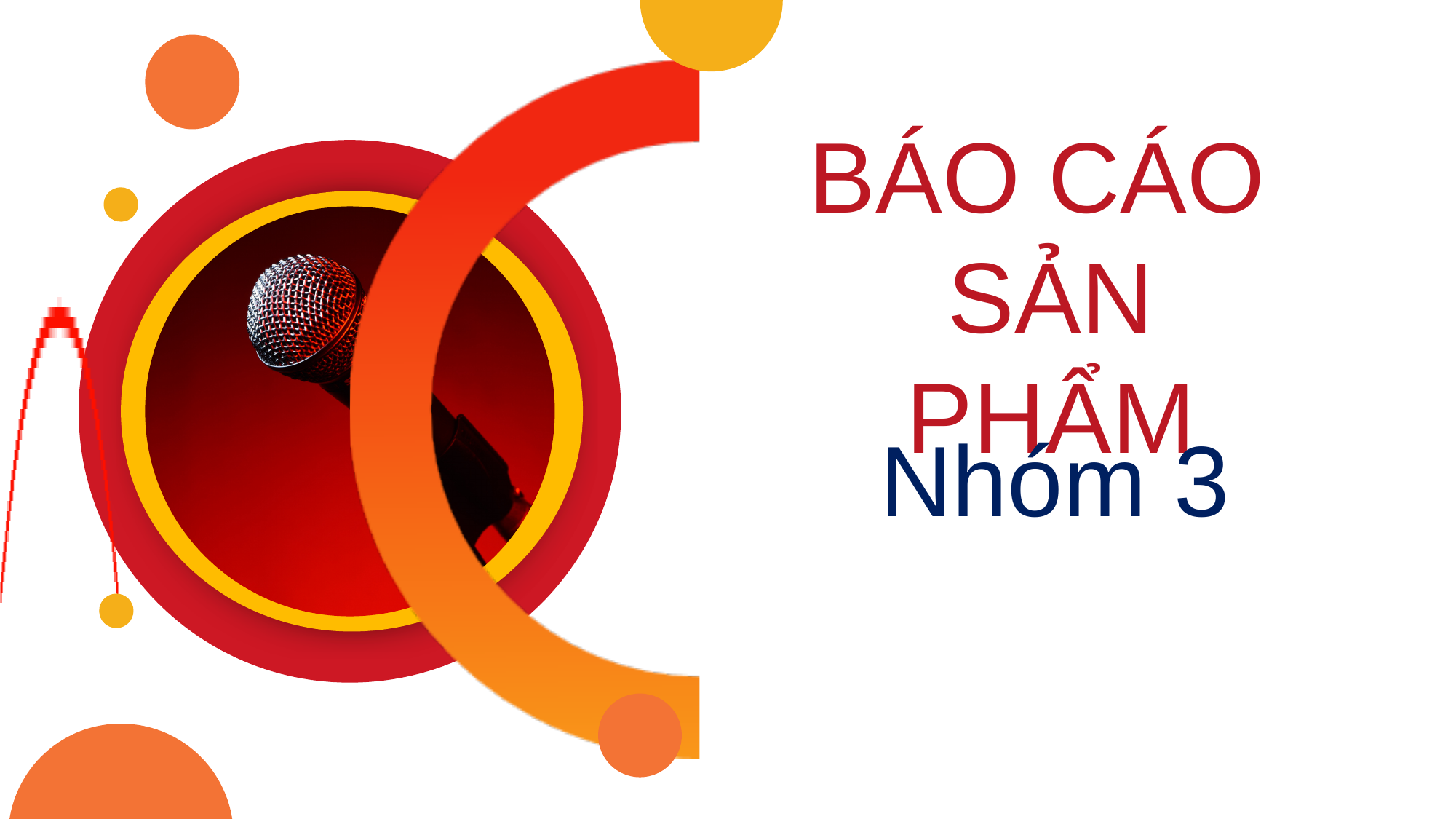

BÁO CÁO
SẢN PHẨM

Nhóm 3
Presentation - 2023